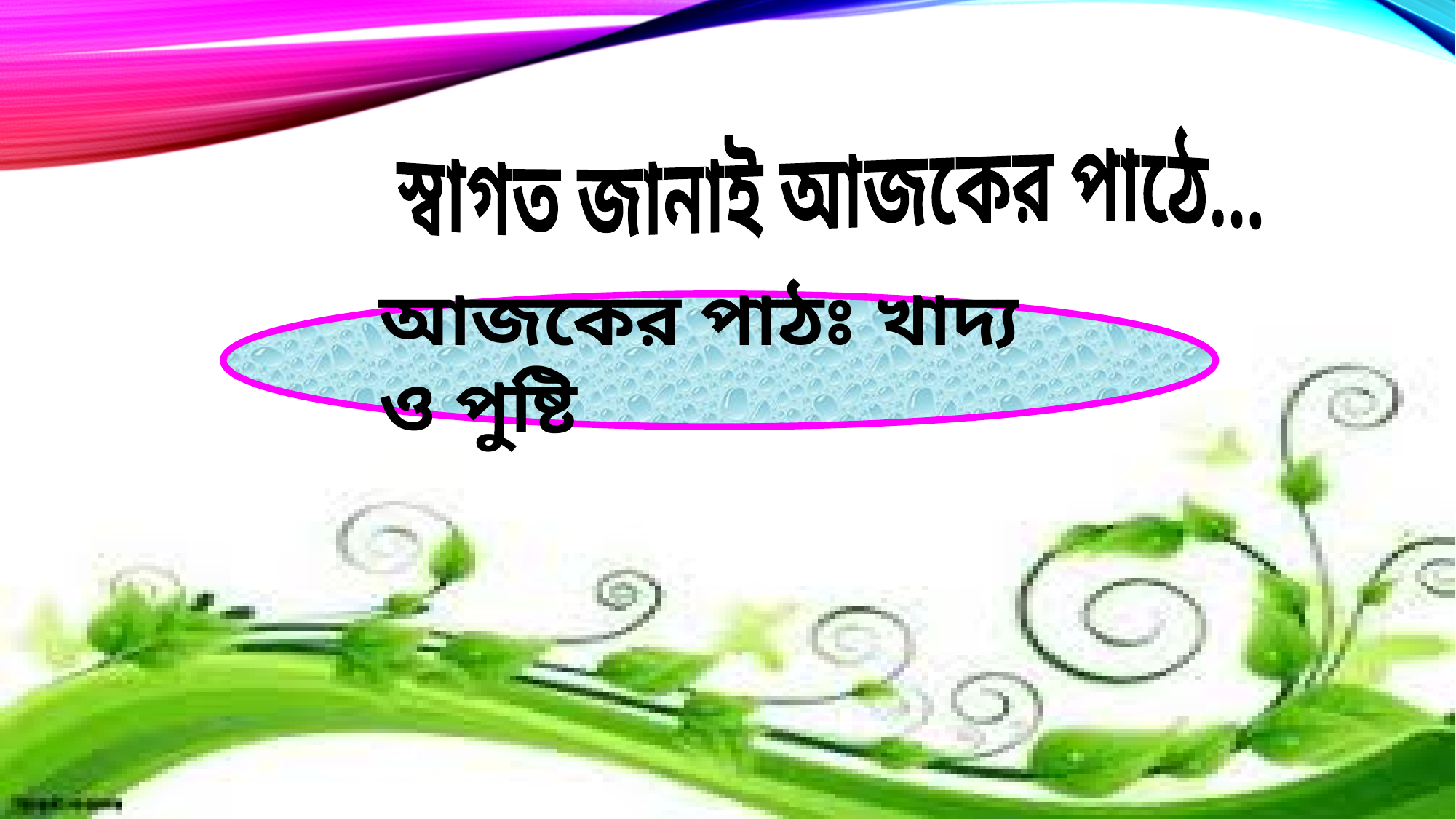

স্বাগত জানাই আজকের পাঠে...
আজকের পাঠঃ খাদ্য ও পুষ্টি